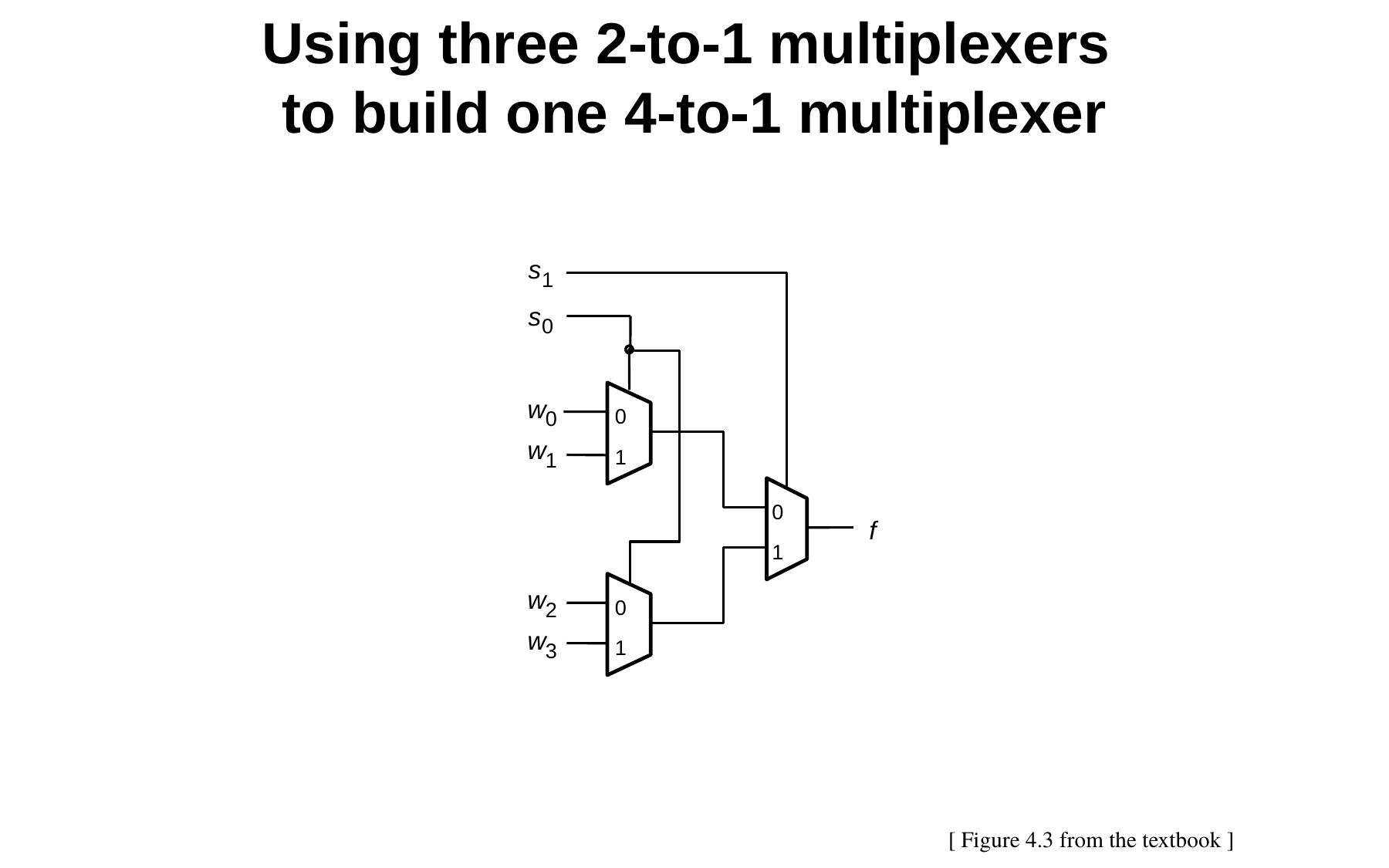

Using three 2-to-1 multiplexers
to build one 4-to-1 multiplexer
s
1

s
0

w
0
0

w
1
1

0
f

1

w
0
2

w
1
3

[ Figure 4.3 from the textbook ]